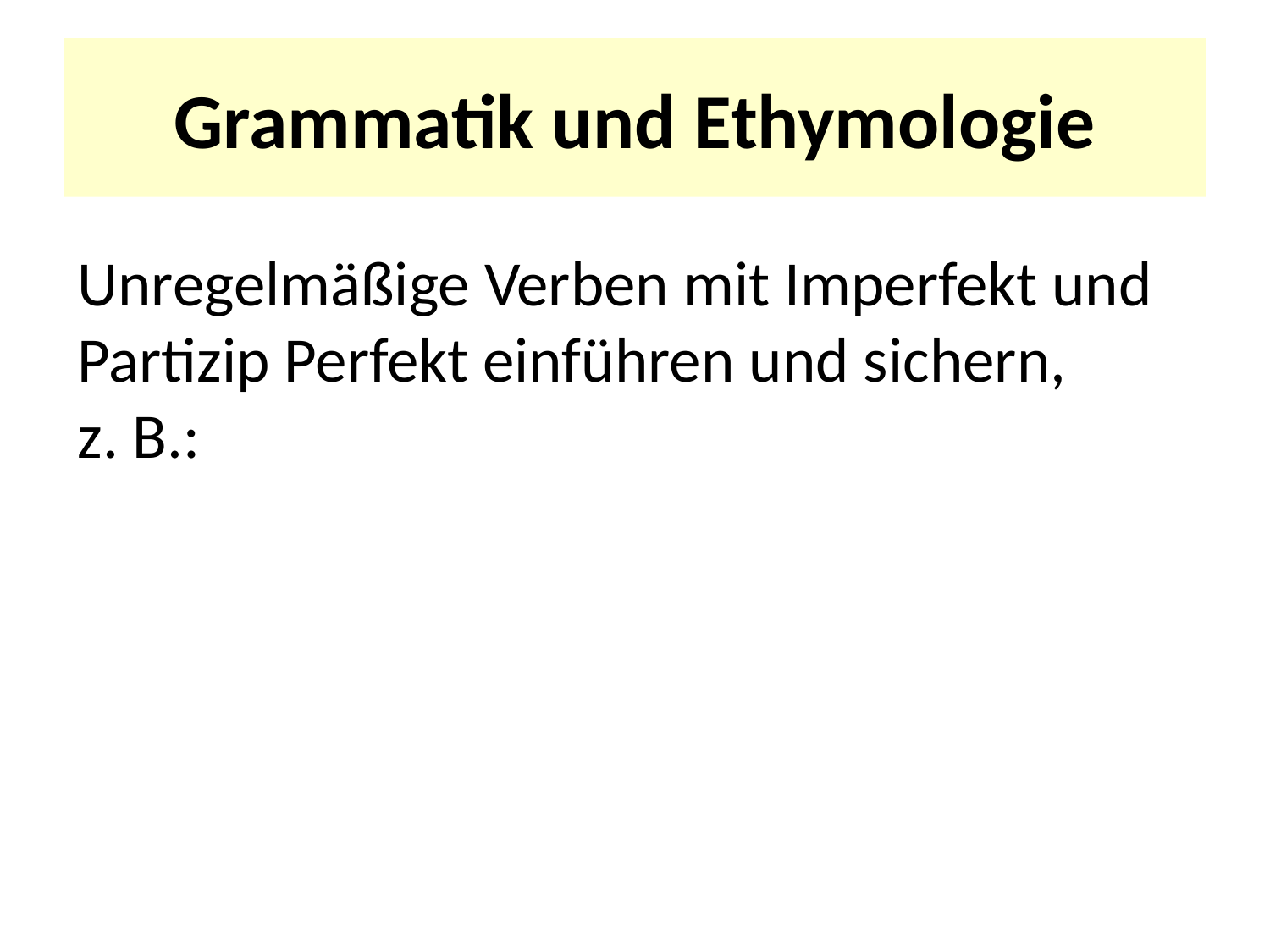

# Grammatik und Ethymologie
Unregelmäßige Verben mit Imperfekt und Partizip Perfekt einführen und sichern,
z. B.: